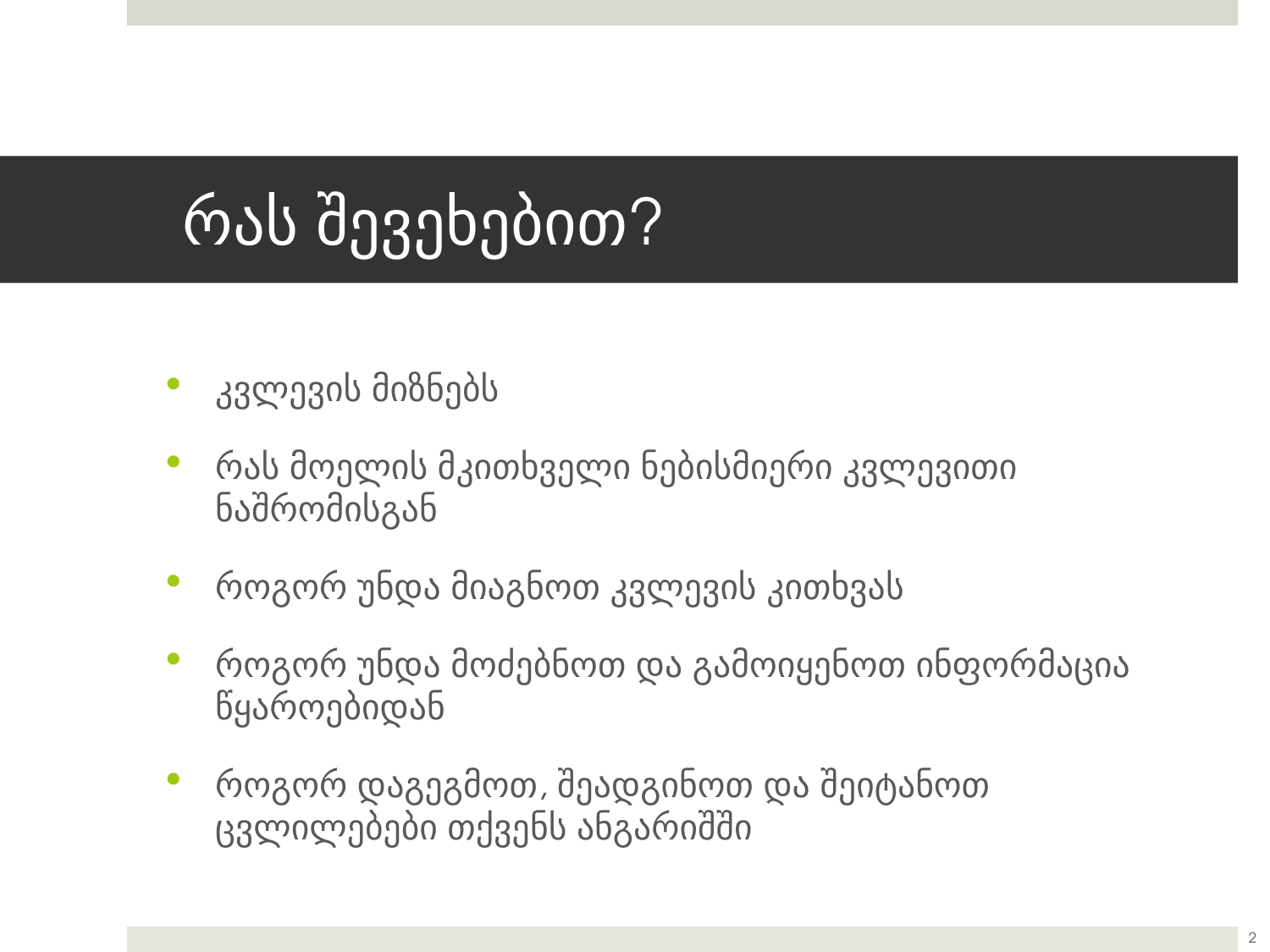

# რას შევეხებით?
კვლევის მიზნებს
რას მოელის მკითხველი ნებისმიერი კვლევითი ნაშრომისგან
როგორ უნდა მიაგნოთ კვლევის კითხვას
როგორ უნდა მოძებნოთ და გამოიყენოთ ინფორმაცია წყაროებიდან
როგორ დაგეგმოთ, შეადგინოთ და შეიტანოთ ცვლილებები თქვენს ანგარიშში
2